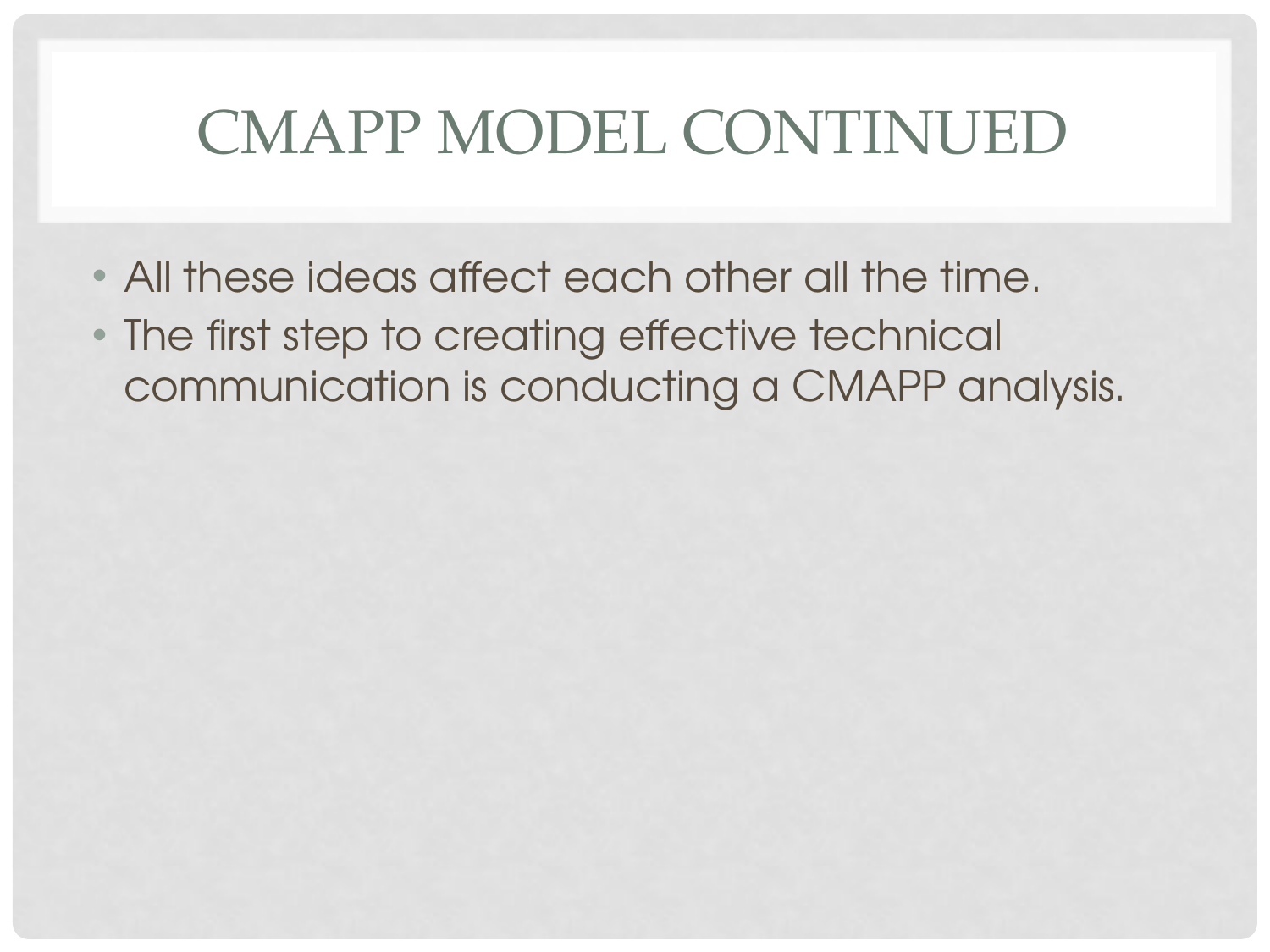

# CMAPP Model continued
All these ideas affect each other all the time.
The first step to creating effective technical communication is conducting a CMAPP analysis.